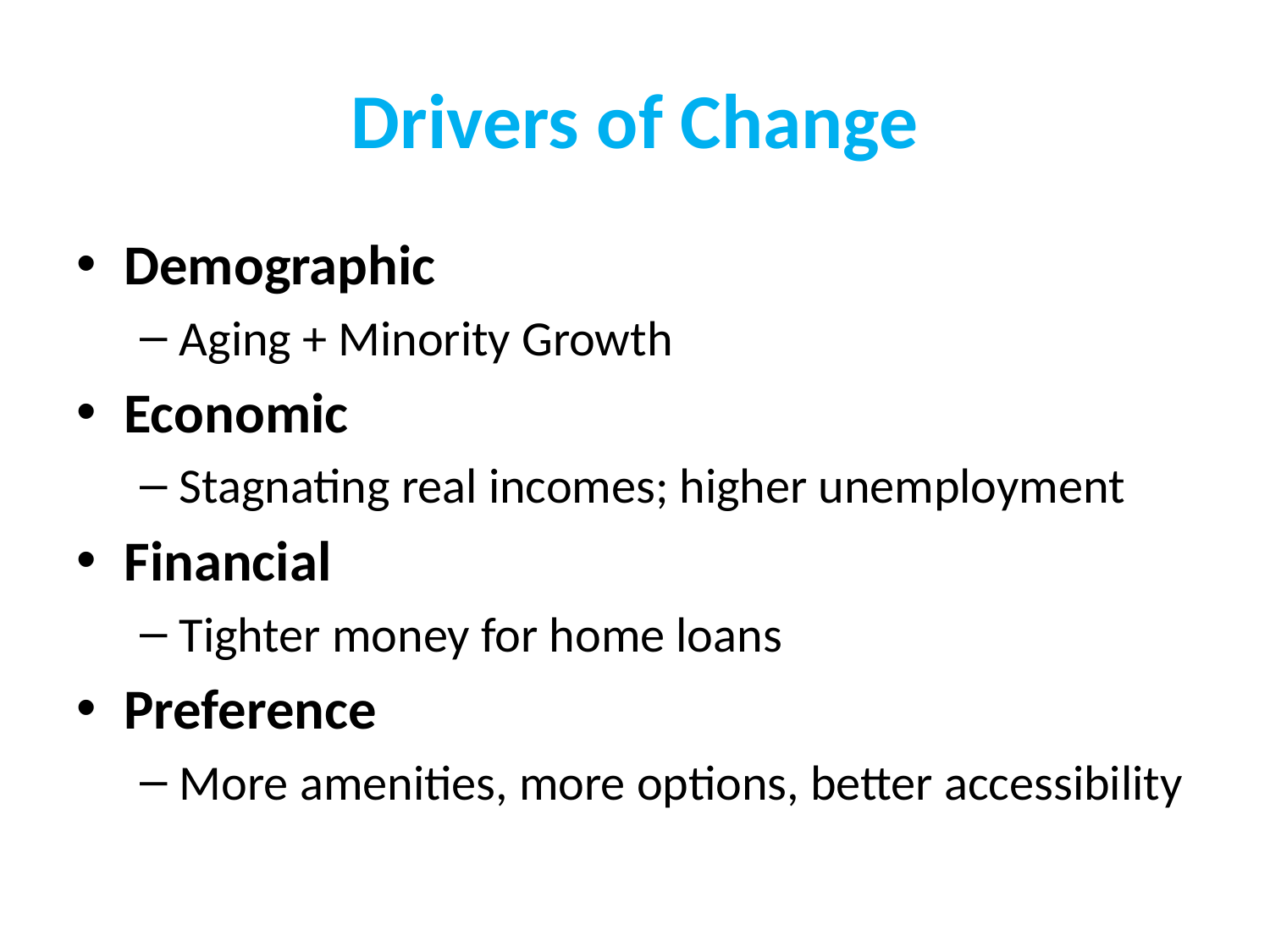

# Drivers of Change
Demographic
Aging + Minority Growth
Economic
Stagnating real incomes; higher unemployment
Financial
Tighter money for home loans
Preference
More amenities, more options, better accessibility